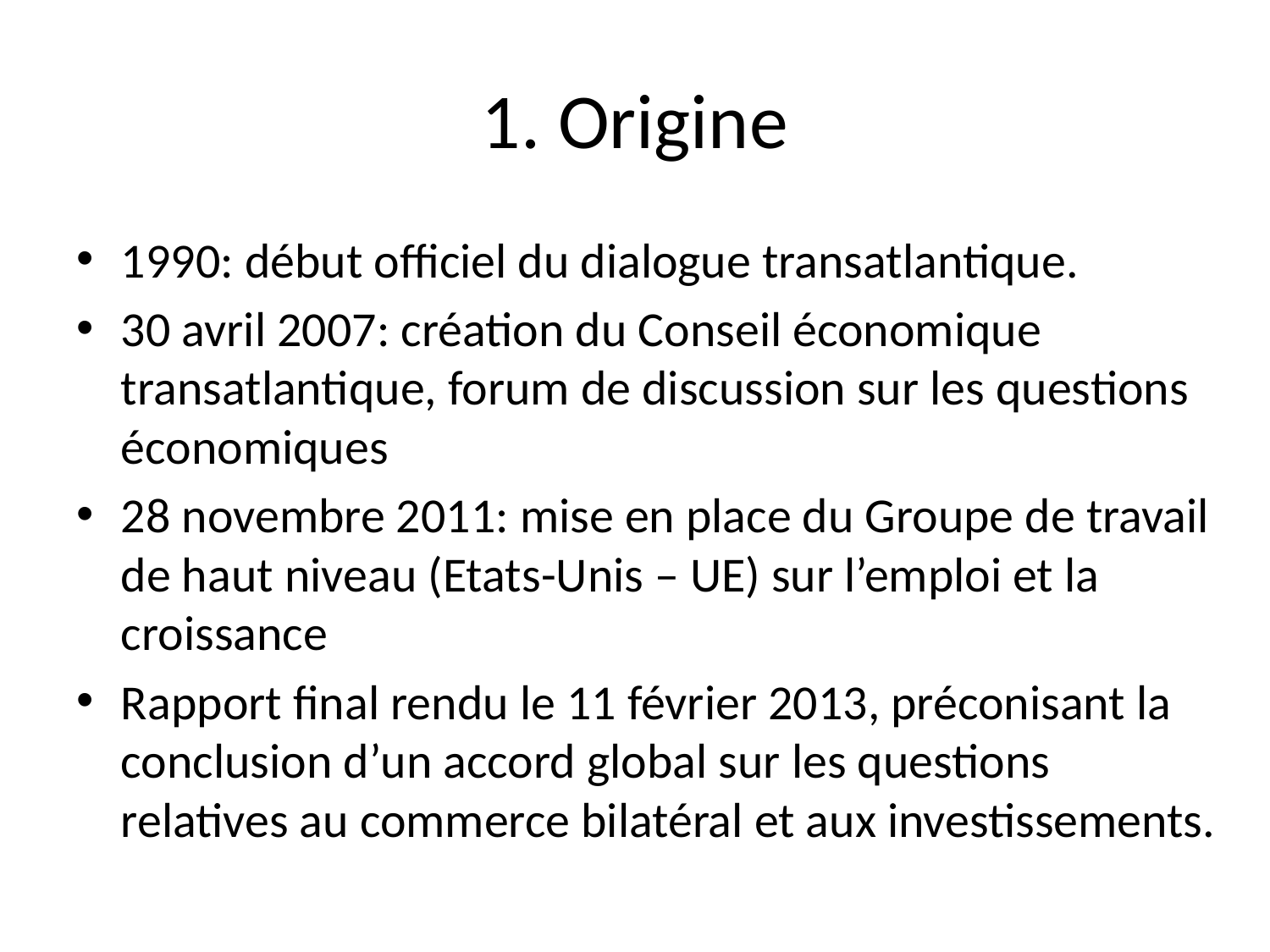

# 1. Origine
1990: début officiel du dialogue transatlantique.
30 avril 2007: création du Conseil économique transatlantique, forum de discussion sur les questions économiques
28 novembre 2011: mise en place du Groupe de travail de haut niveau (Etats-Unis – UE) sur l’emploi et la croissance
Rapport final rendu le 11 février 2013, préconisant la conclusion d’un accord global sur les questions relatives au commerce bilatéral et aux investissements.